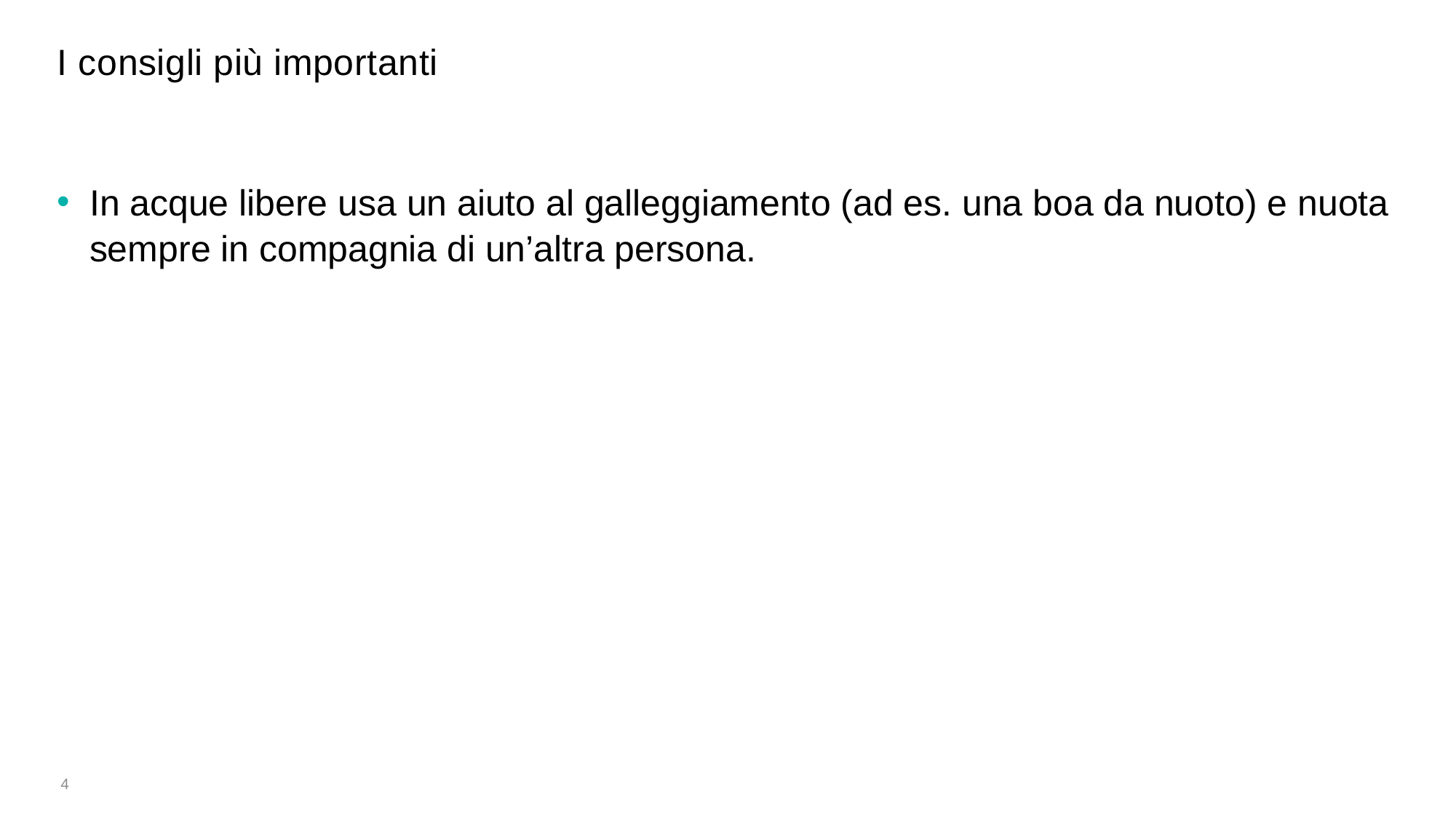

# I consigli più importanti

In acque libere usa un aiuto al galleggiamento (ad es. una boa da nuoto) e nuota sempre in compagnia di un’altra persona.

4